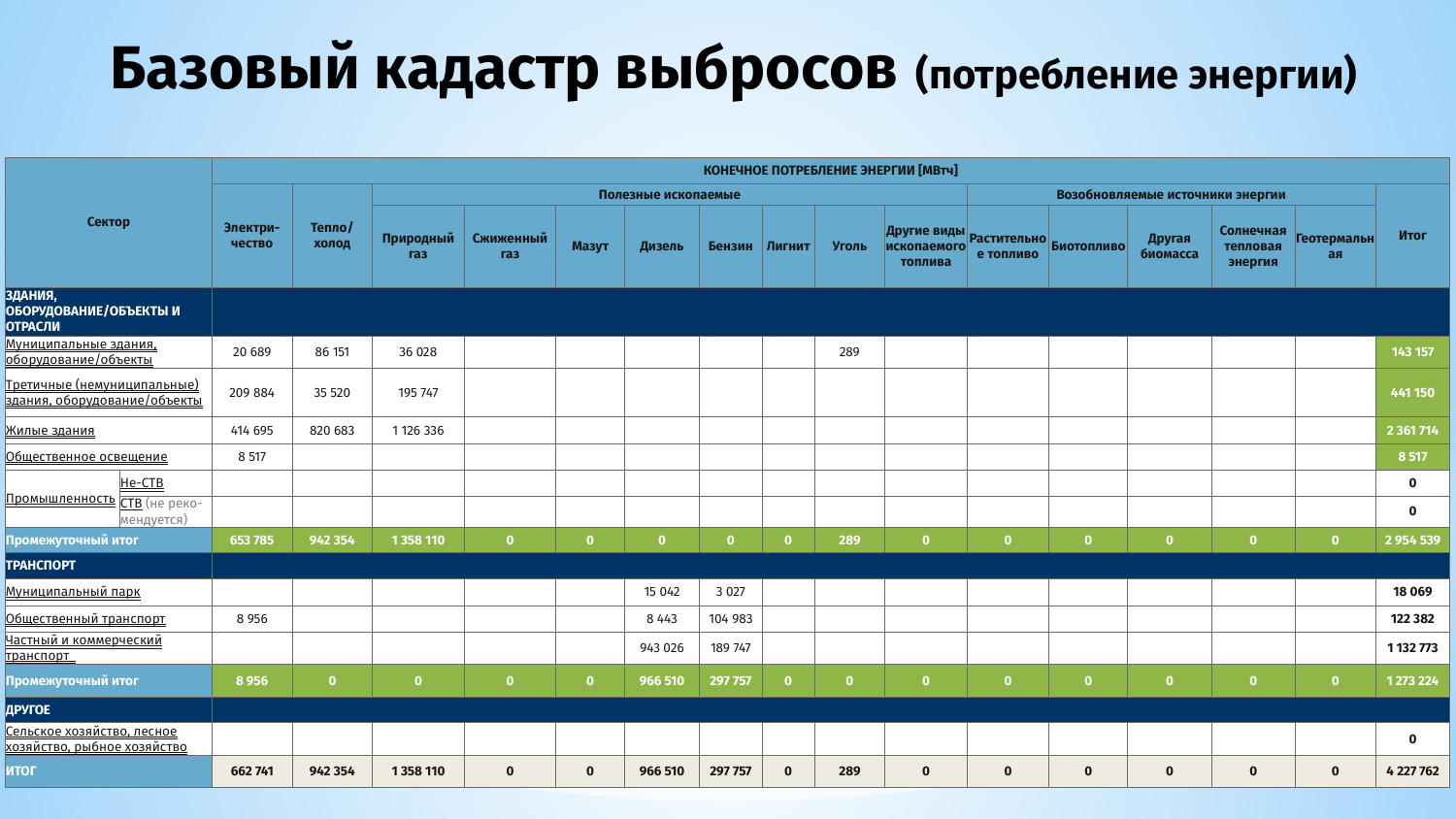

# Базовый кадастр выбросов (потребление энергии)
| Сектор |  | КОНЕЧНОЕ ПОТРЕБЛЕНИЕ ЭНЕРГИИ [МВтч] |  |  |  |  |  |  |  |  |  |  |  |  |  |  |  |
| --- | --- | --- | --- | --- | --- | --- | --- | --- | --- | --- | --- | --- | --- | --- | --- | --- | --- |
|  |  | Электри-чество | Тепло/ холод | Полезные ископаемые |  |  |  |  |  |  |  | Возобновляемые источники энергии |  |  |  |  | Итог |
|  |  |  |  | Природный газ | Сжиженный газ | Мазут | Дизель | Бензин | Лигнит | Уголь | Другие виды ископаемого топлива | Растительное топливо | Биотопливо | Другая биомасса | Солнечная тепловая энергия | Геотермальная |  |
| ЗДАНИЯ, ОБОРУДОВАНИЕ/ОБЪЕКТЫ И ОТРАСЛИ |  |  |  |  |  |  |  |  |  |  |  |  |  |  |  |  |  |
| Муниципальные здания, оборудование/объекты |  | 20 689 | 86 151 | 36 028 |  |  |  |  |  | 289 |  |  |  |  |  |  | 143 157 |
| Третичные (немуниципальные) здания, оборудование/объекты |  | 209 884 | 35 520 | 195 747 |  |  |  |  |  |  |  |  |  |  |  |  | 441 150 |
| Жилые здания |  | 414 695 | 820 683 | 1 126 336 |  |  |  |  |  |  |  |  |  |  |  |  | 2 361 714 |
| Общественное освещение |  | 8 517 |  |  |  |  |  |  |  |  |  |  |  |  |  |  | 8 517 |
| Промышленность | Не-СТВ |  |  |  |  |  |  |  |  |  |  |  |  |  |  |  | 0 |
|  | СТВ (не реко-мендуется) |  |  |  |  |  |  |  |  |  |  |  |  |  |  |  | 0 |
| Промежуточный итог |  | 653 785 | 942 354 | 1 358 110 | 0 | 0 | 0 | 0 | 0 | 289 | 0 | 0 | 0 | 0 | 0 | 0 | 2 954 539 |
| ТРАНСПОРТ |  |  |  |  |  |  |  |  |  |  |  |  |  |  |  |  |  |
| Муниципальный парк |  |  |  |  |  |  | 15 042 | 3 027 |  |  |  |  |  |  |  |  | 18 069 |
| Общественный транспорт |  | 8 956 |  |  |  |  | 8 443 | 104 983 |  |  |  |  |  |  |  |  | 122 382 |
| Частный и коммерческий транспорт |  |  |  |  |  |  | 943 026 | 189 747 |  |  |  |  |  |  |  |  | 1 132 773 |
| Промежуточный итог |  | 8 956 | 0 | 0 | 0 | 0 | 966 510 | 297 757 | 0 | 0 | 0 | 0 | 0 | 0 | 0 | 0 | 1 273 224 |
| ДРУГОЕ |  |  |  |  |  |  |  |  |  |  |  |  |  |  |  |  |  |
| Сельское хозяйство, лесное хозяйство, рыбное хозяйство |  |  |  |  |  |  |  |  |  |  |  |  |  |  |  |  | 0 |
| ИТОГ |  | 662 741 | 942 354 | 1 358 110 | 0 | 0 | 966 510 | 297 757 | 0 | 289 | 0 | 0 | 0 | 0 | 0 | 0 | 4 227 762 |